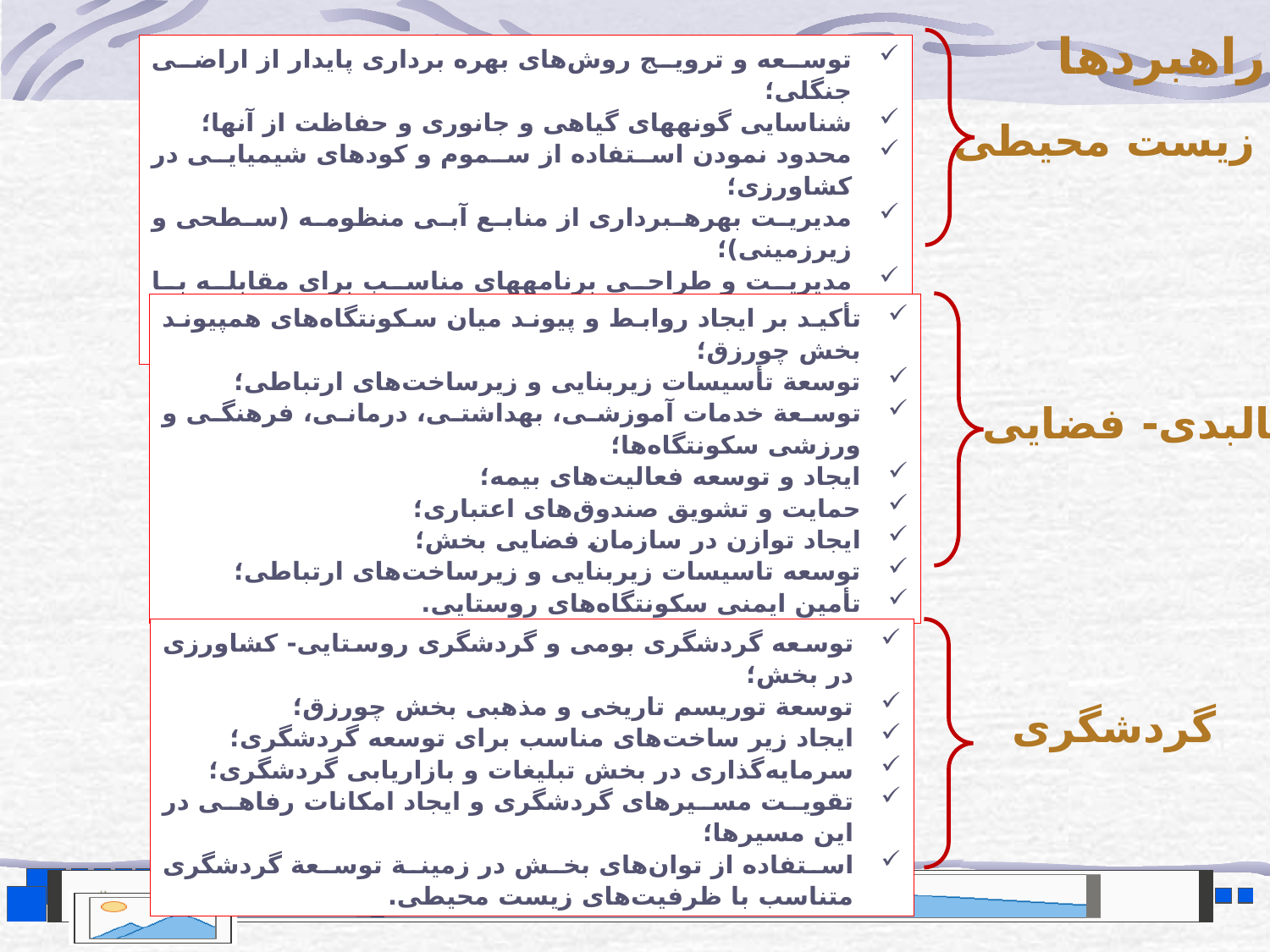

راهبردها

توسعه و ترویج روش‌های بهره برداری پایدار از اراضی جنگلی؛
شناسایی گونه­های گیاهی و جانوری و حفاظت از آنها؛
محدود نمودن استفاده از سموم و کودهای شیمیایی در کشاورزی؛
مدیریت بهره­برداری از منابع آبی منظومه (سطحی و زیرزمینی)؛
مدیریت و طراحی برنامه‎های مناسب برای مقابله با مخاطرات طبیعی؛
مدیریت بهداشت محیط (مواد زاید و سیستم فاضلاب)؛
زیست محیطی

تأکید بر ایجاد روابط و پیوند میان سکونتگاه‌های همپیوند بخش چورزق؛
توسعة تأسیسات زیربنایی و زیرساخت‌های ارتباطی؛
توسعة خدمات آموزشی، بهداشتی، درمانی، فرهنگی و ورزشی سکونتگاه‌ها؛
ایجاد و توسعه فعالیت‌های بیمه؛
حمایت و تشویق صندوق‌های اعتباری؛
ایجاد توازن در سازمان فضایی بخش؛
توسعه تاسیسات زیربنایی و زیرساخت‌های ارتباطی؛
تأمین ایمنی سکونتگاه‌های روستایی.
کالبدی- فضایی
توسعه گردشگری بومی‌ و گردشگری روستایی- کشاورزی در بخش؛
توسعة توریسم تاریخی و مذهبی بخش چورزق؛
ایجاد زیر ساخت‌های مناسب برای توسعه گردشگری؛
سرمایه‌گذاری در بخش تبلیغات و بازاریابی گردشگری؛
تقویت مسیرهای گردشگری و ایجاد امکانات رفاهی در این مسیرها؛
استفاده از توان‌های بخش در زمینة توسعة گردشگری متناسب با ظرفیت‌های زیست محیطی.

گردشگری